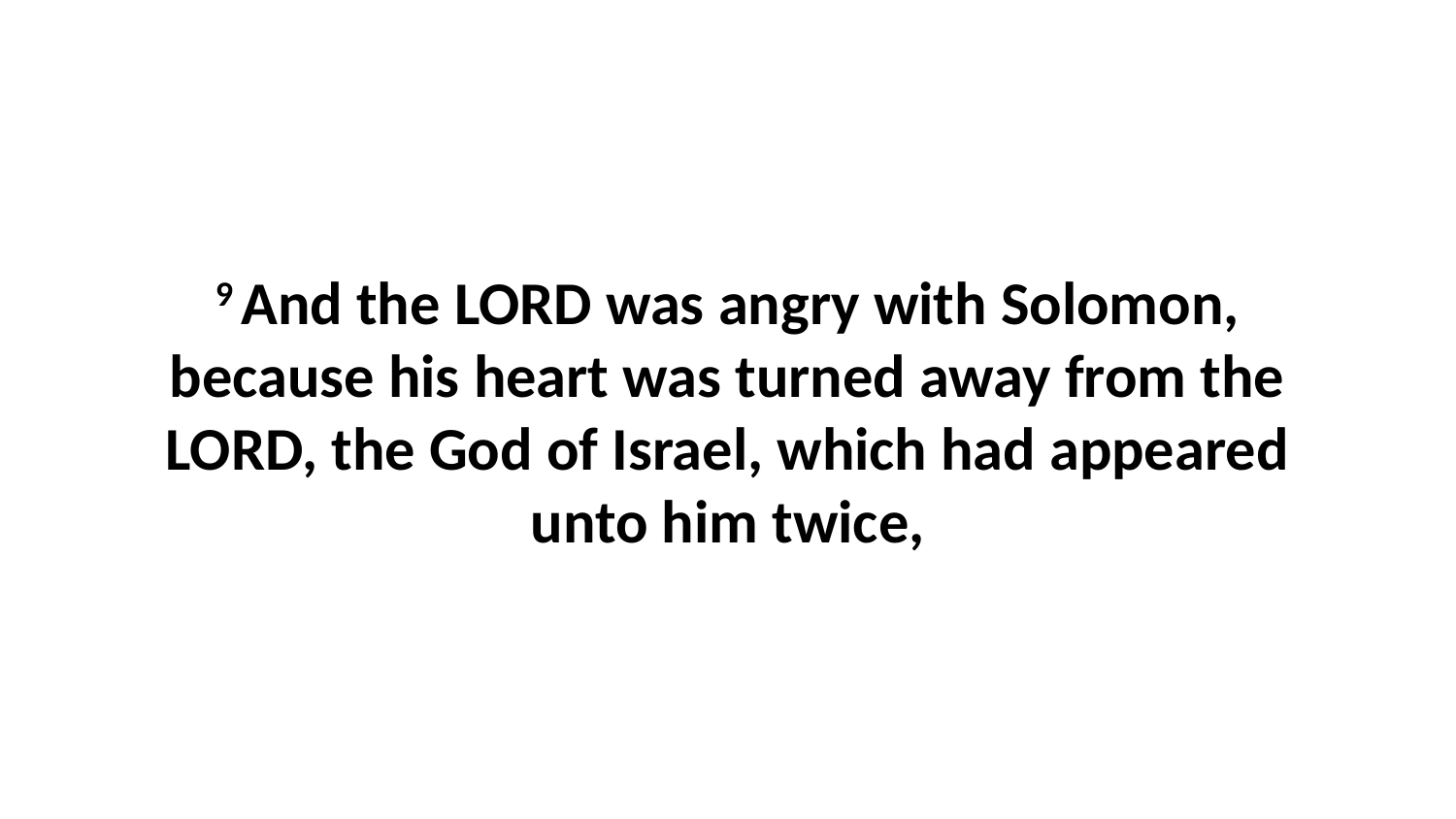

9 And the LORD was angry with Solomon, because his heart was turned away from the LORD, the God of Israel, which had appeared unto him twice,